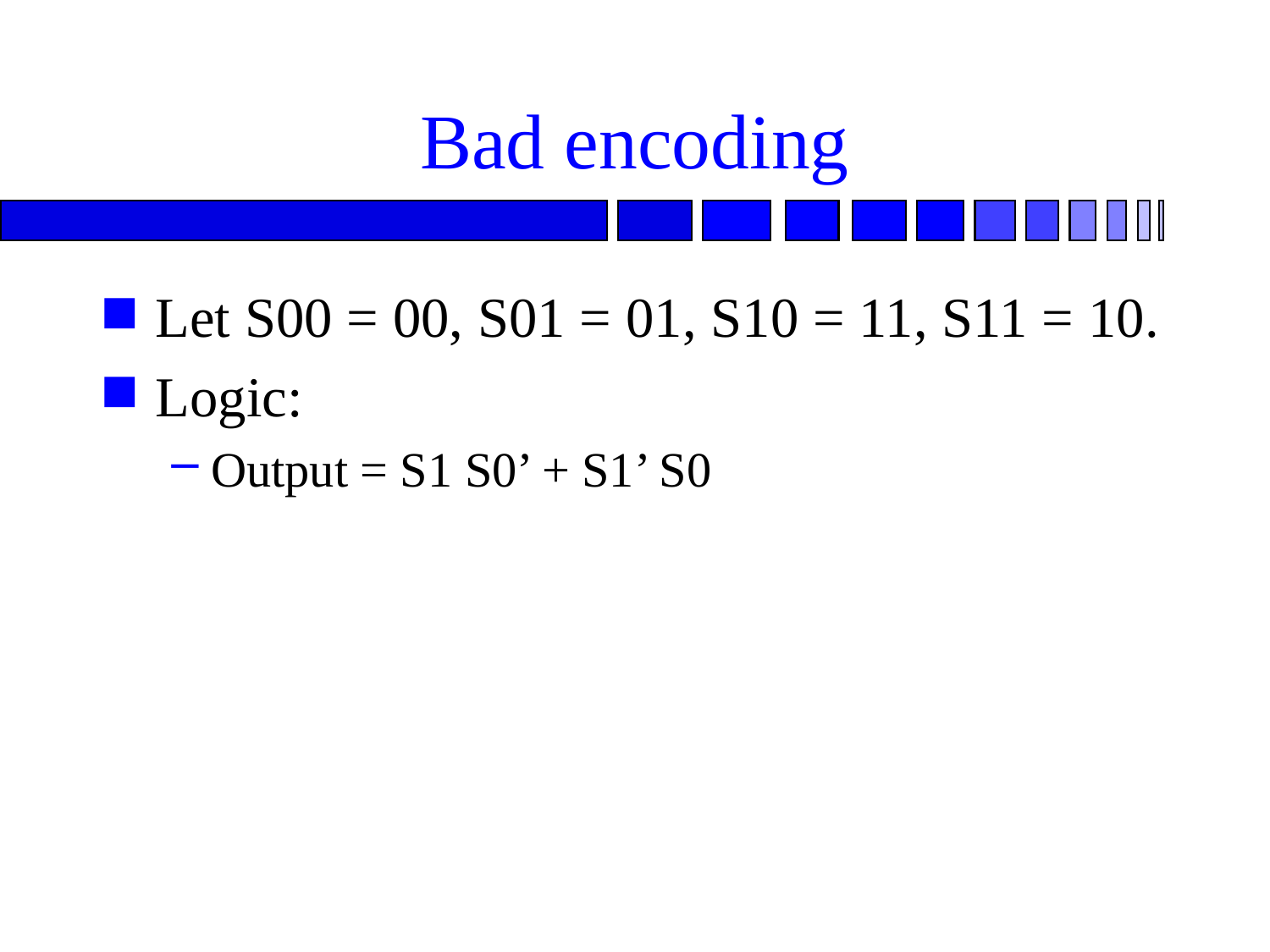

# Bad encoding
Let S00 = 00, S01 = 01, S10 = 11, S11 = 10.
Logic:
Output = S1 S0’ + S1’ S0